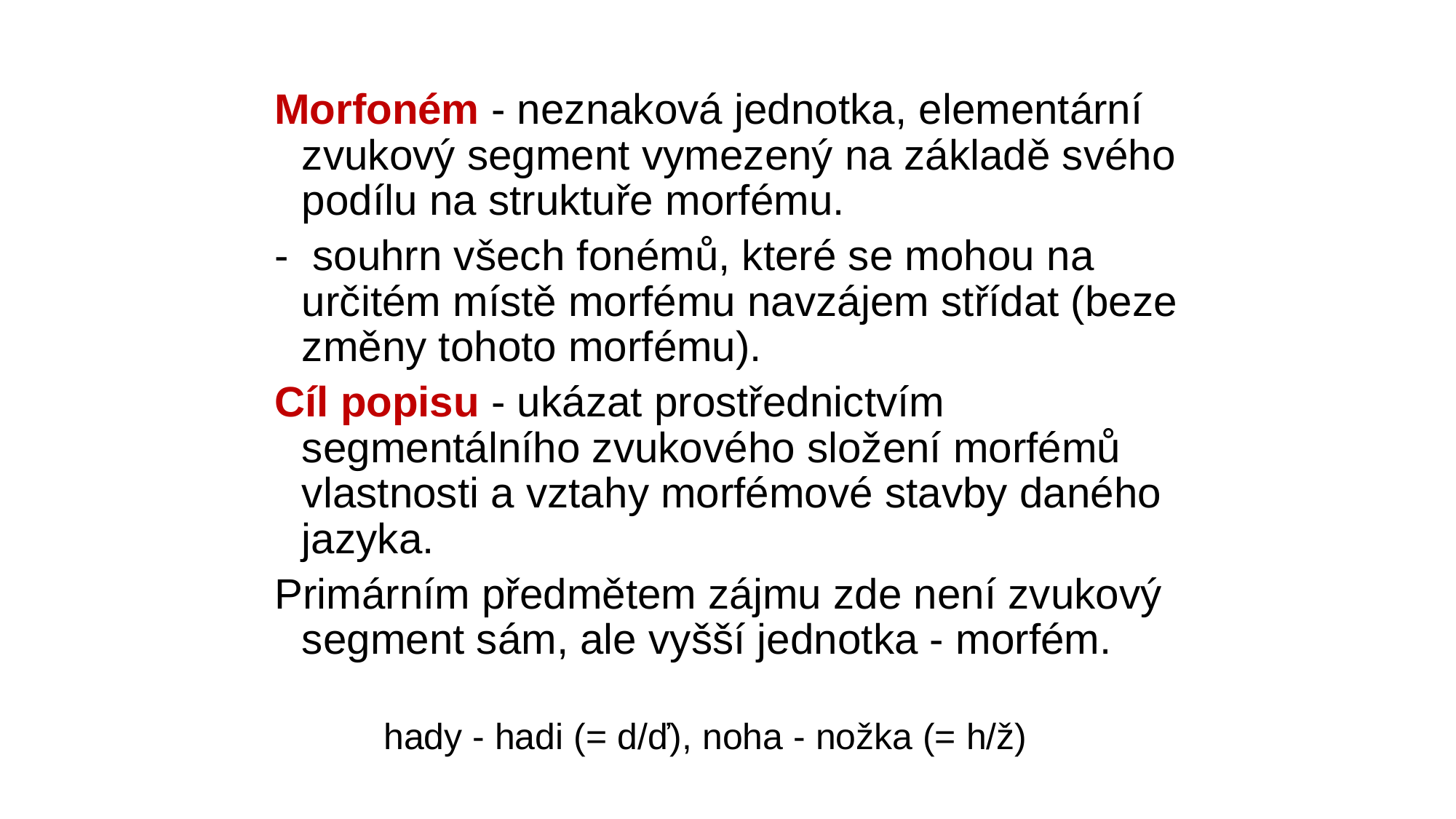

Morfoném - neznaková jednotka, elementární zvukový segment vymezený na základě svého podílu na struktuře morfému.
-  souhrn všech fonémů, které se mohou na určitém místě morfému navzájem střídat (beze změny tohoto morfému).
Cíl popisu - ukázat prostřednictvím segmentálního zvukového složení morfémů vlastnosti a vztahy morfémové stavby daného jazyka.
Primárním předmětem zájmu zde není zvukový segment sám, ale vyšší jednotka - morfém.

	hady - hadi (= d/ď), noha - nožka (= h/ž)